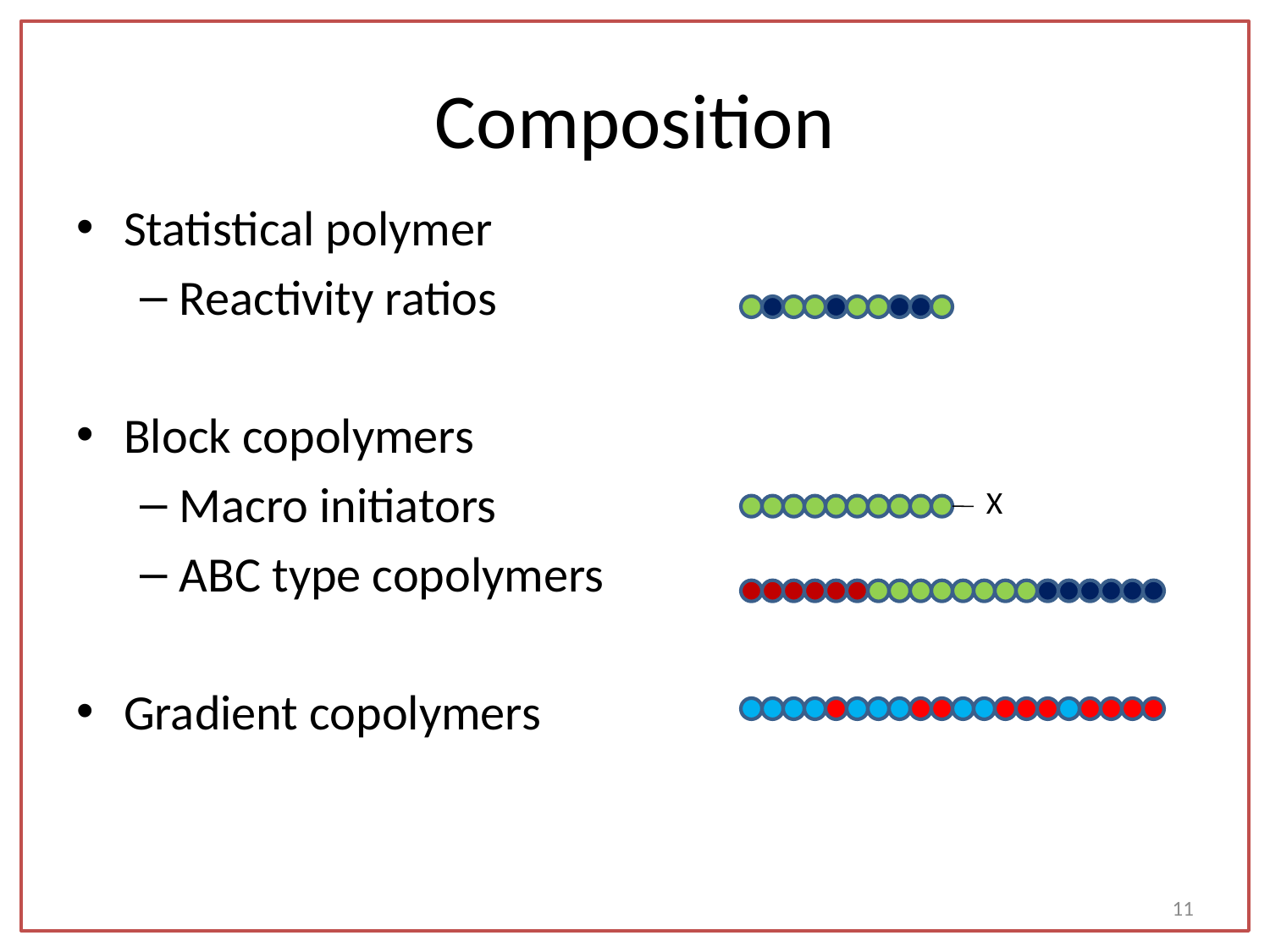

# Composition
Statistical polymer
Reactivity ratios

Block copolymers
Macro initiators
ABC type copolymers

Gradient copolymers

X

11